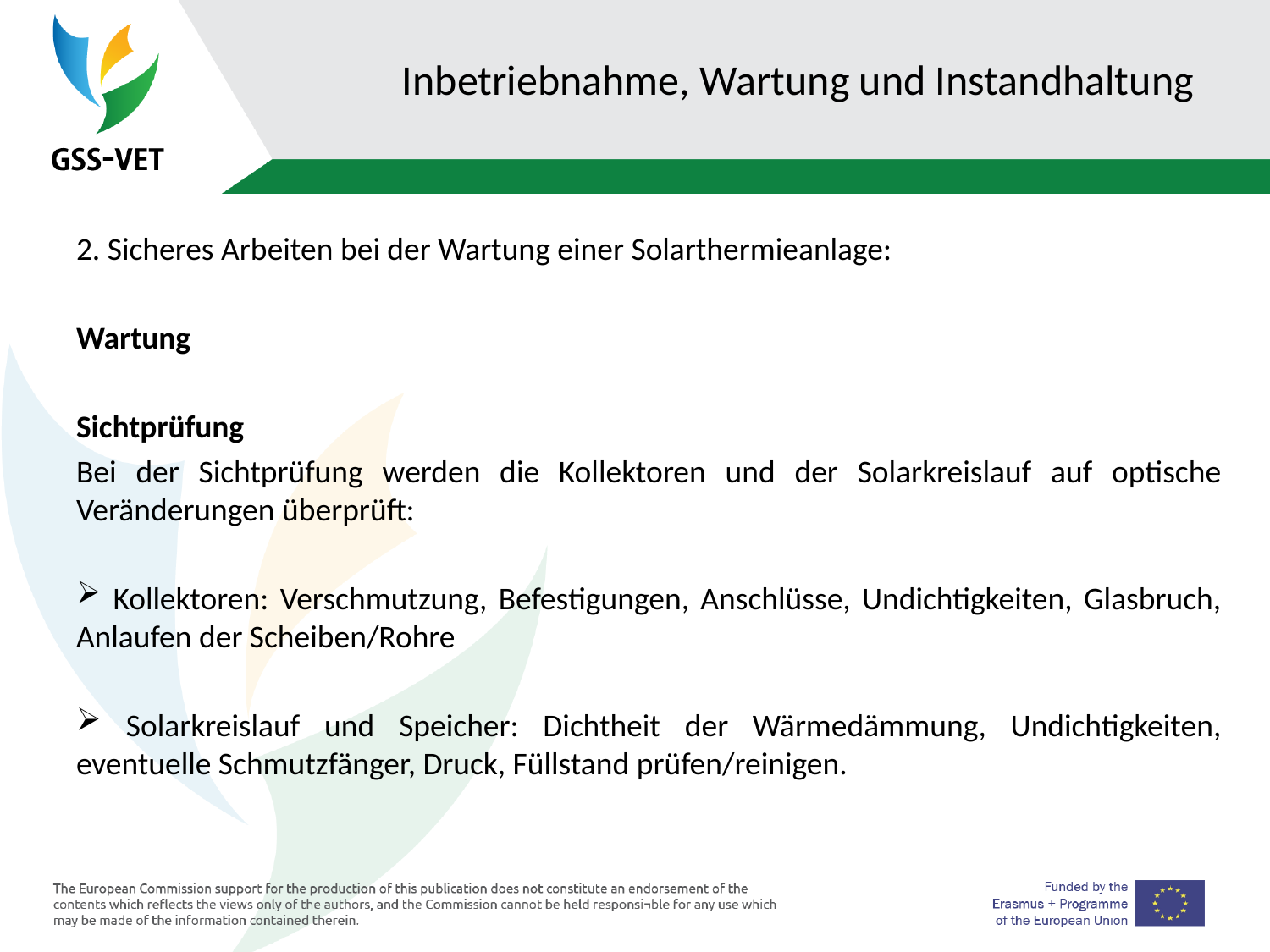

# Inbetriebnahme, Wartung und Instandhaltung
2. Sicheres Arbeiten bei der Wartung einer Solarthermieanlage:

Wartung

Sichtprüfung
Bei der Sichtprüfung werden die Kollektoren und der Solarkreislauf auf optische Veränderungen überprüft:

 Kollektoren: Verschmutzung, Befestigungen, Anschlüsse, Undichtigkeiten, Glasbruch, Anlaufen der Scheiben/Rohre

 Solarkreislauf und Speicher: Dichtheit der Wärmedämmung, Undichtigkeiten, eventuelle Schmutzfänger, Druck, Füllstand prüfen/reinigen.